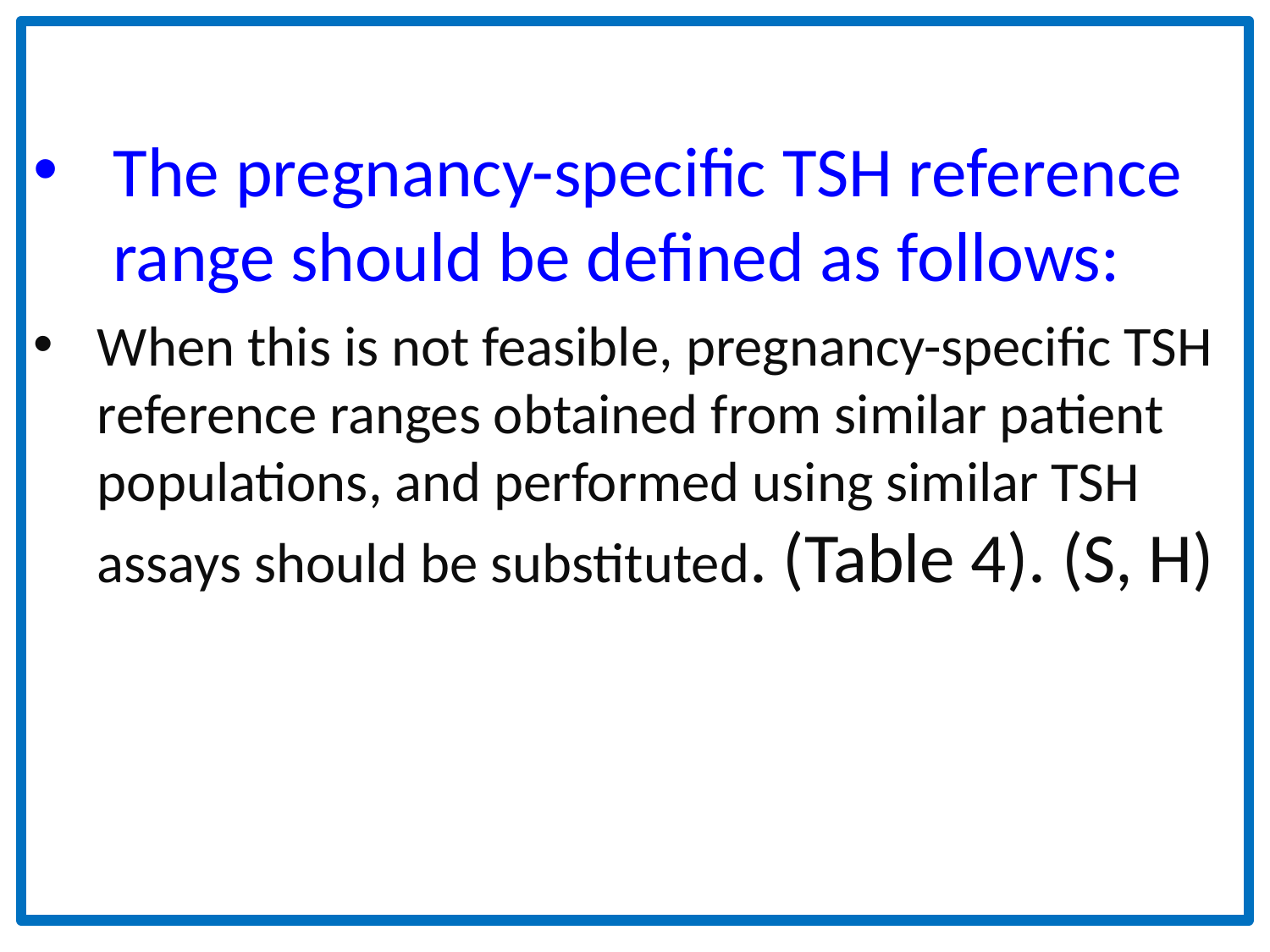

The pregnancy-specific TSH reference range should be defined as follows:
When this is not feasible, pregnancy-specific TSH reference ranges obtained from similar patient populations, and performed using similar TSH assays should be substituted. (Table 4). (S, H)
#